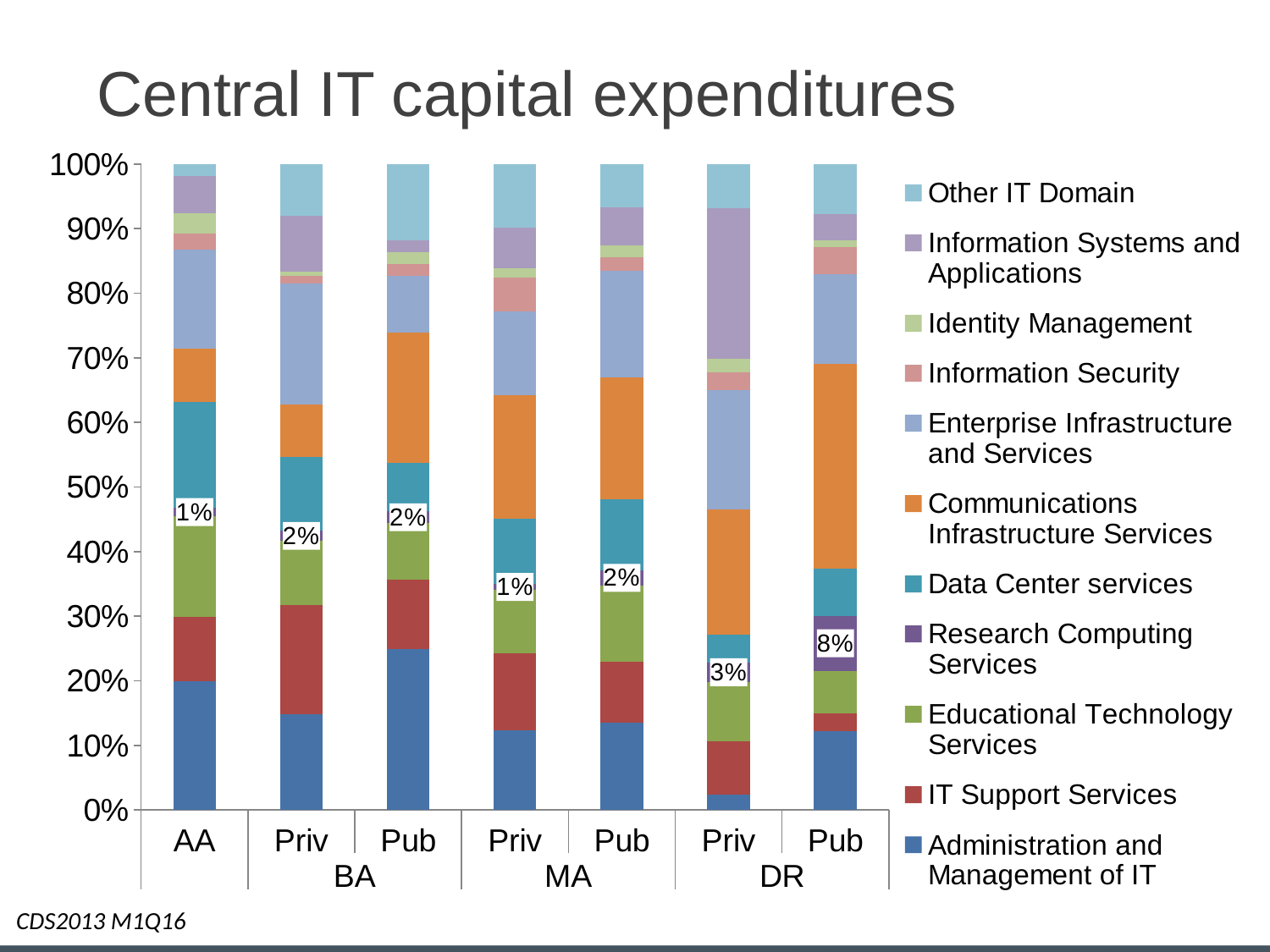

# Central IT capital expenditures

### Chart

| Category | Administration and Management of IT | IT Support Services | Educational Technology Services | Research Computing Services | Data Center services | Communications Infrastructure Services | Enterprise Infrastructure and Services | Information Security | Identity Management | Information Systems and Applications | Other IT Domain |
|---|---|---|---|---|---|---|---|---|---|---|---|
| AA | 0.1998418 | 0.0988364 | 0.1556706 | 0.013782 | 0.1630662 | 0.0829072 | 0.153526 | 0.0242517 | 0.0319455 | 0.0572177 | 0.0189549 |
| Priv | 0.1480875 | 0.1696949 | 0.0991416 | 0.0150239 | 0.1152357 | 0.0811894 | 0.1861504 | 0.0117011 | 0.0070536 | 0.0862049 | 0.0805172 |
| Pub | 0.2489189 | 0.1074385 | 0.0878248 | 0.0181818 | 0.0753252 | 0.2016826 | 0.0879008 | 0.0181818 | 0.0181818 | 0.0181818 | 0.1181818 |
| Priv | 0.1238785 | 0.118236 | 0.0982448 | 0.0099869 | 0.1006365 | 0.1907563 | 0.1298621 | 0.0523223 | 0.0145855 | 0.0630028 | 0.0984884 |
| Pub | 0.1346496 | 0.0946665 | 0.1181928 | 0.0237875 | 0.1096882 | 0.1891081 | 0.1642093 | 0.0212448 | 0.0183548 | 0.0588396 | 0.0672588 |
| Priv | 0.0244409 | 0.0825185 | 0.0915663 | 0.0295665 | 0.0427323 | 0.1944019 | 0.1853975 | 0.0271446 | 0.0211981 | 0.2328517 | 0.0681818 |
| Pub | 0.1214936 | 0.0278447 | 0.0663002 | 0.0848960000000001 | 0.073243 | 0.3169314 | 0.1389415 | 0.0410189 | 0.0116324 | 0.0404027 | 0.0772957 |
CDS2013 M1Q16